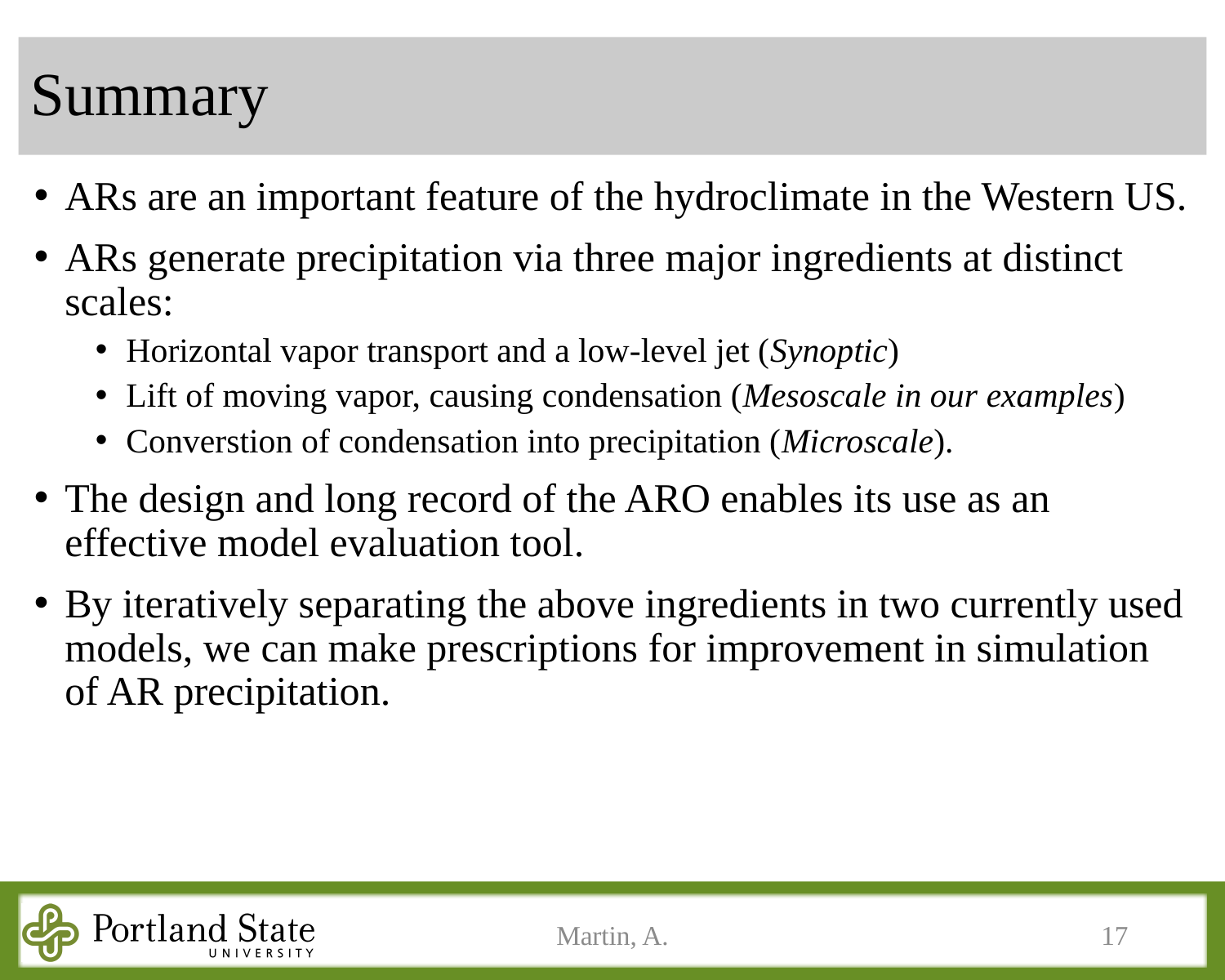

# Summary
ARs are an important feature of the hydroclimate in the Western US.
ARs generate precipitation via three major ingredients at distinct scales:
Horizontal vapor transport and a low-level jet (Synoptic)
Lift of moving vapor, causing condensation (Mesoscale in our examples)
Converstion of condensation into precipitation (Microscale).
The design and long record of the ARO enables its use as an effective model evaluation tool.
By iteratively separating the above ingredients in two currently used models, we can make prescriptions for improvement in simulation of AR precipitation.
Martin, A.
17